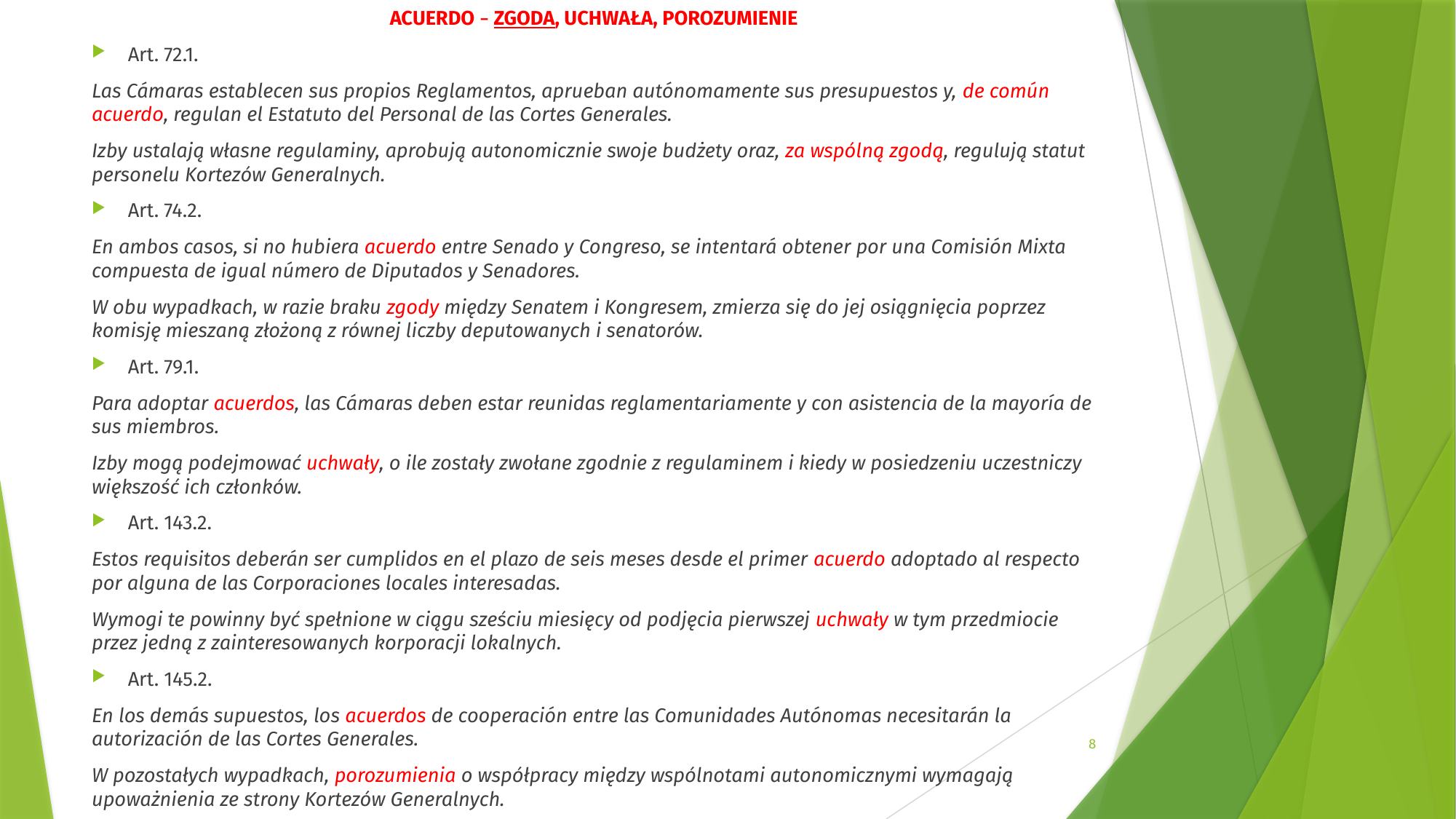

ACUERDO – ZGODA, UCHWAŁA, POROZUMIENIE
Art. 72.1.
Las Cámaras establecen sus propios Reglamentos, aprueban autónomamente sus presupuestos y, de común acuerdo, regulan el Estatuto del Personal de las Cortes Generales.
Izby ustalają własne regulaminy, aprobują autonomicznie swoje budżety oraz, za wspólną zgodą, regulują statut personelu Kortezów Generalnych.
Art. 74.2.
En ambos casos, si no hubiera acuerdo entre Senado y Congreso, se intentará obtener por una Comisión Mixta compuesta de igual número de Diputados y Senadores.
W obu wypadkach, w razie braku zgody między Senatem i Kongresem, zmierza się do jej osiągnięcia poprzez komisję mieszaną złożoną z równej liczby deputowanych i senatorów.
Art. 79.1.
Para adoptar acuerdos, las Cámaras deben estar reunidas reglamentariamente y con asistencia de la mayoría de sus miembros.
Izby mogą podejmować uchwały, o ile zostały zwołane zgodnie z regulaminem i kiedy w posiedzeniu uczestniczy większość ich członków.
Art. 143.2.
Estos requisitos deberán ser cumplidos en el plazo de seis meses desde el primer acuerdo adoptado al respecto por alguna de las Corporaciones locales interesadas.
Wymogi te powinny być spełnione w ciągu sześciu miesięcy od podjęcia pierwszej uchwały w tym przedmiocie przez jedną z zainteresowanych korporacji lokalnych.
Art. 145.2.
En los demás supuestos, los acuerdos de cooperación entre las Comunidades Autónomas necesitarán la autorización de las Cortes Generales.
W pozostałych wypadkach, porozumienia o współpracy między wspólnotami autonomicznymi wymagają upoważnienia ze strony Kortezów Generalnych.
8